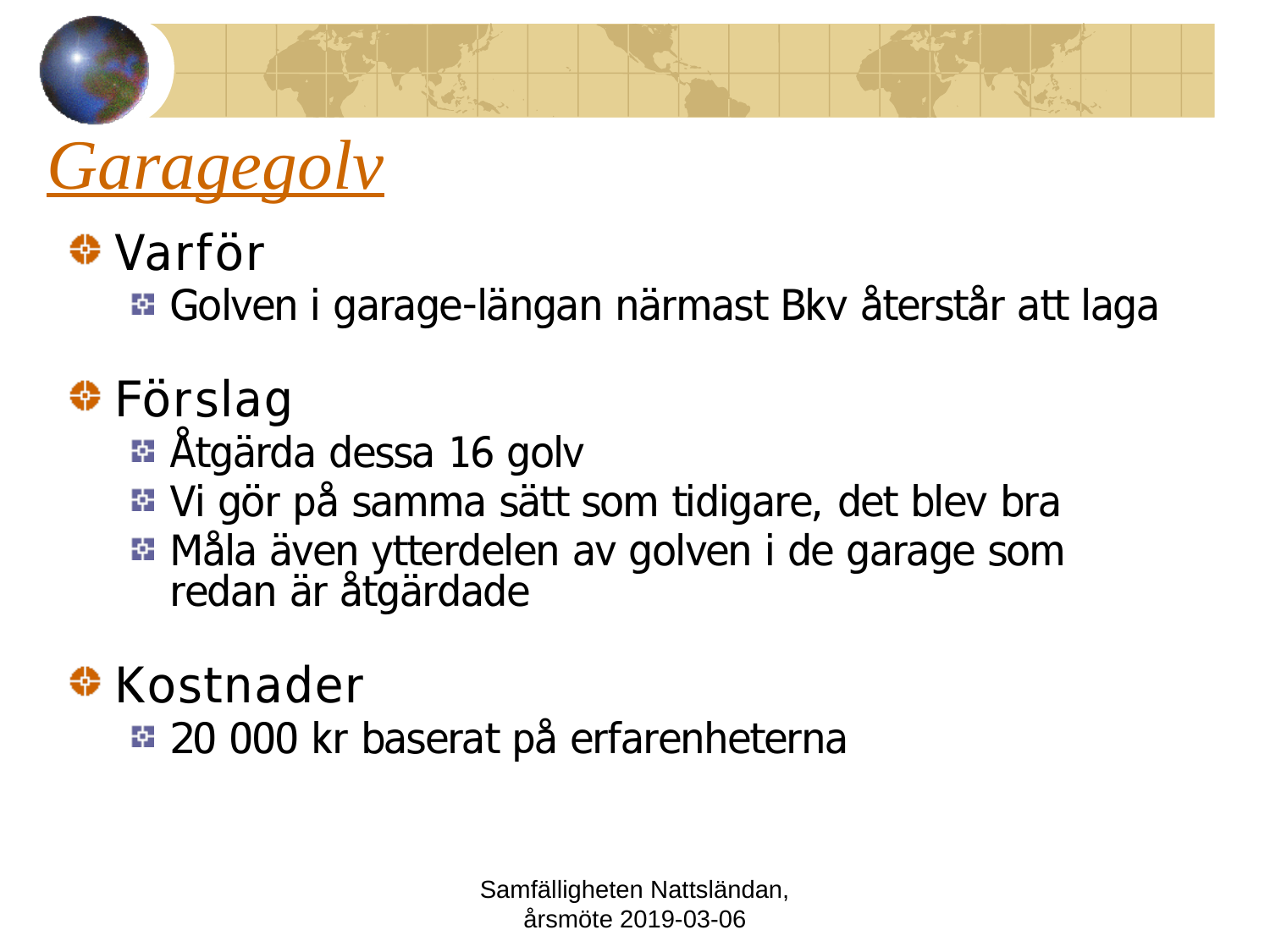

# Garagegolv
Varför
Golven i garage-längan närmast Bkv återstår att laga
Förslag
Åtgärda dessa 16 golv
Vi gör på samma sätt som tidigare, det blev bra
Måla även ytterdelen av golven i de garage som redan är åtgärdade
Kostnader
20 000 kr baserat på erfarenheterna
Samfälligheten Nattsländan, årsmöte 2019-03-06